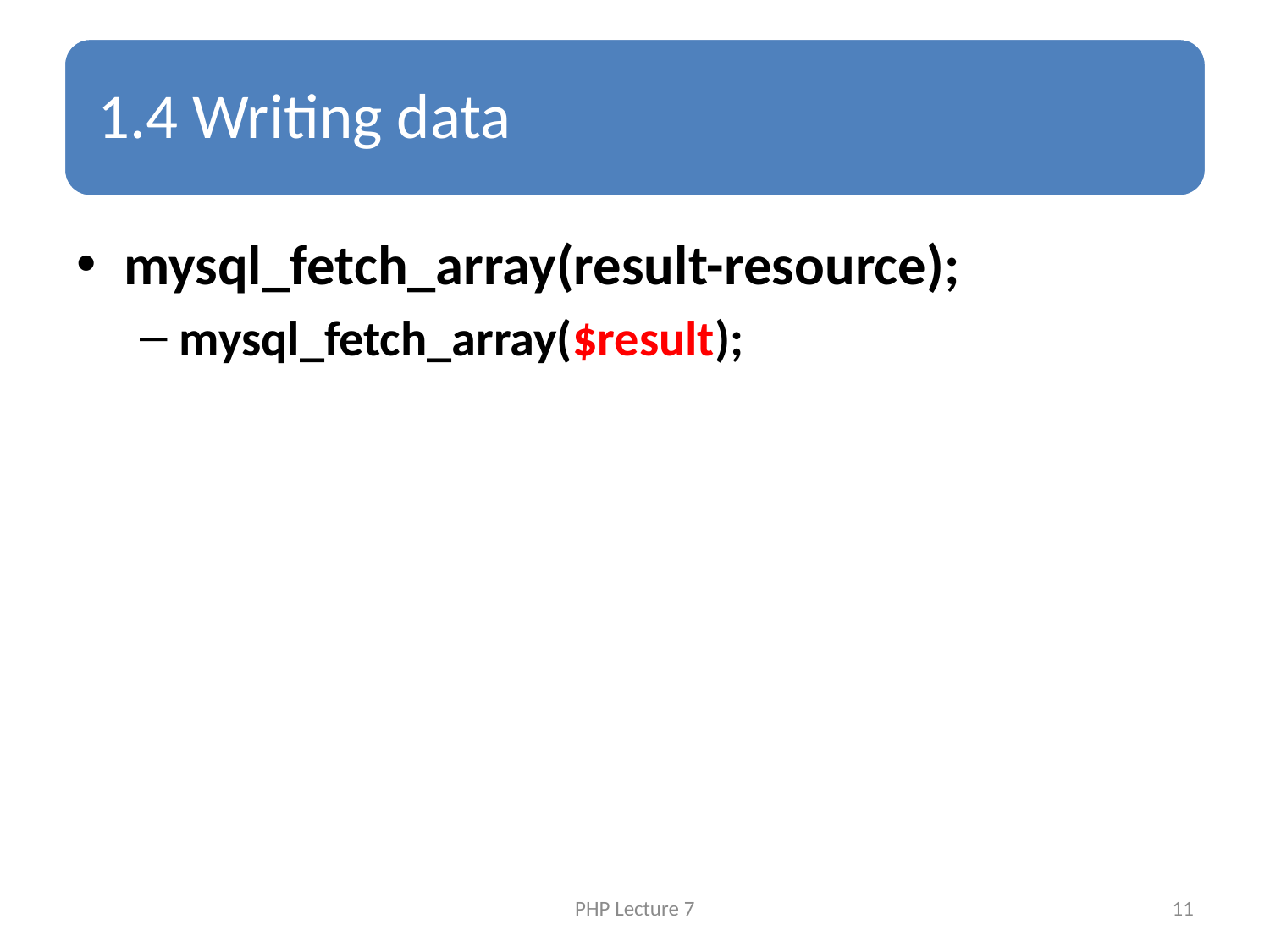

1.4 Writing data
mysql_fetch_array(result-resource);
mysql_fetch_array($result);
PHP Lecture 7
11